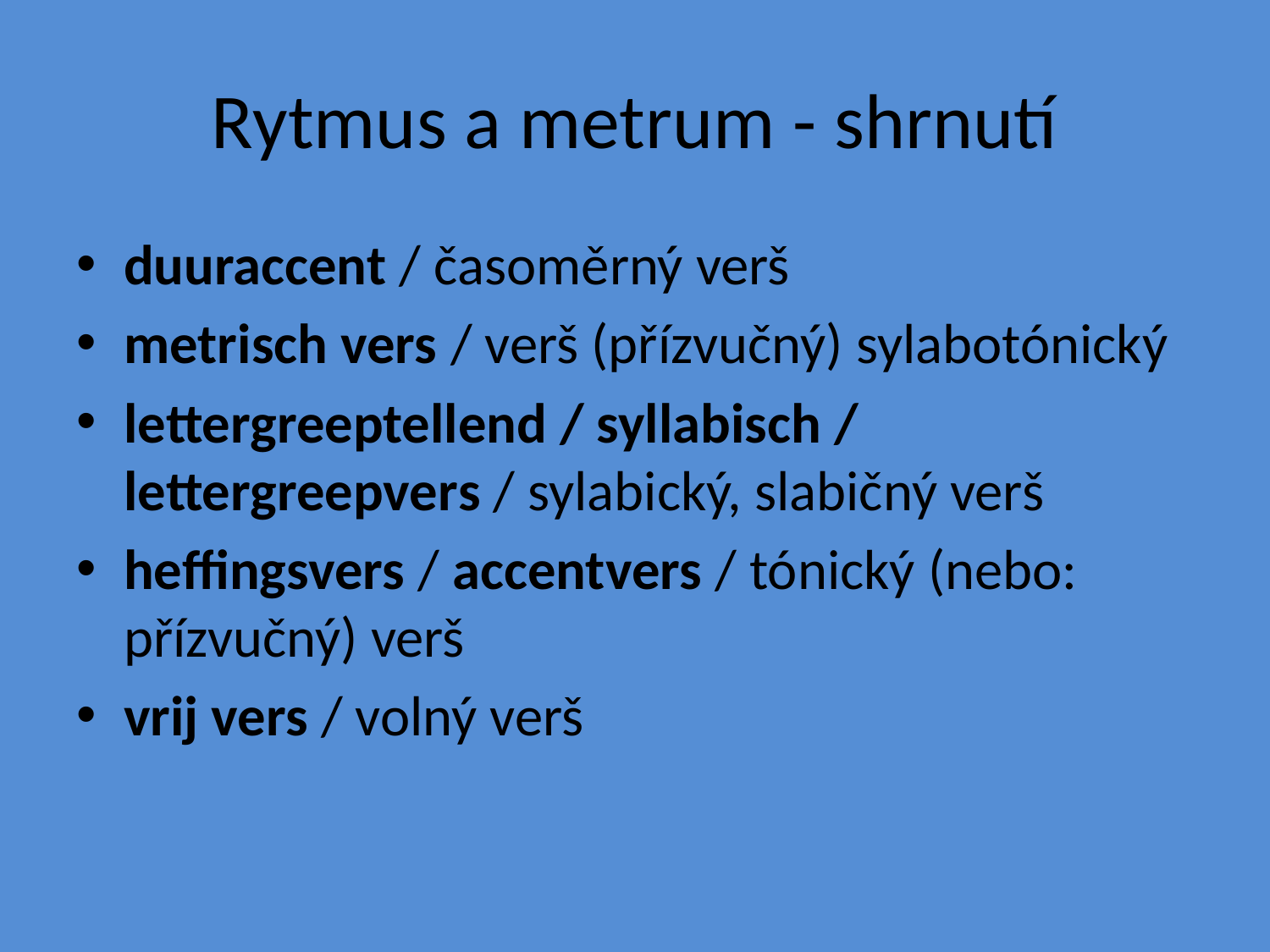

# Rytmus a metrum - shrnutí
duuraccent / časoměrný verš
metrisch vers / verš (přízvučný) sylabotónický
lettergreeptellend / syllabisch / lettergreepvers / sylabický, slabičný verš
heffingsvers / accentvers / tónický (nebo: přízvučný) verš
vrij vers / volný verš